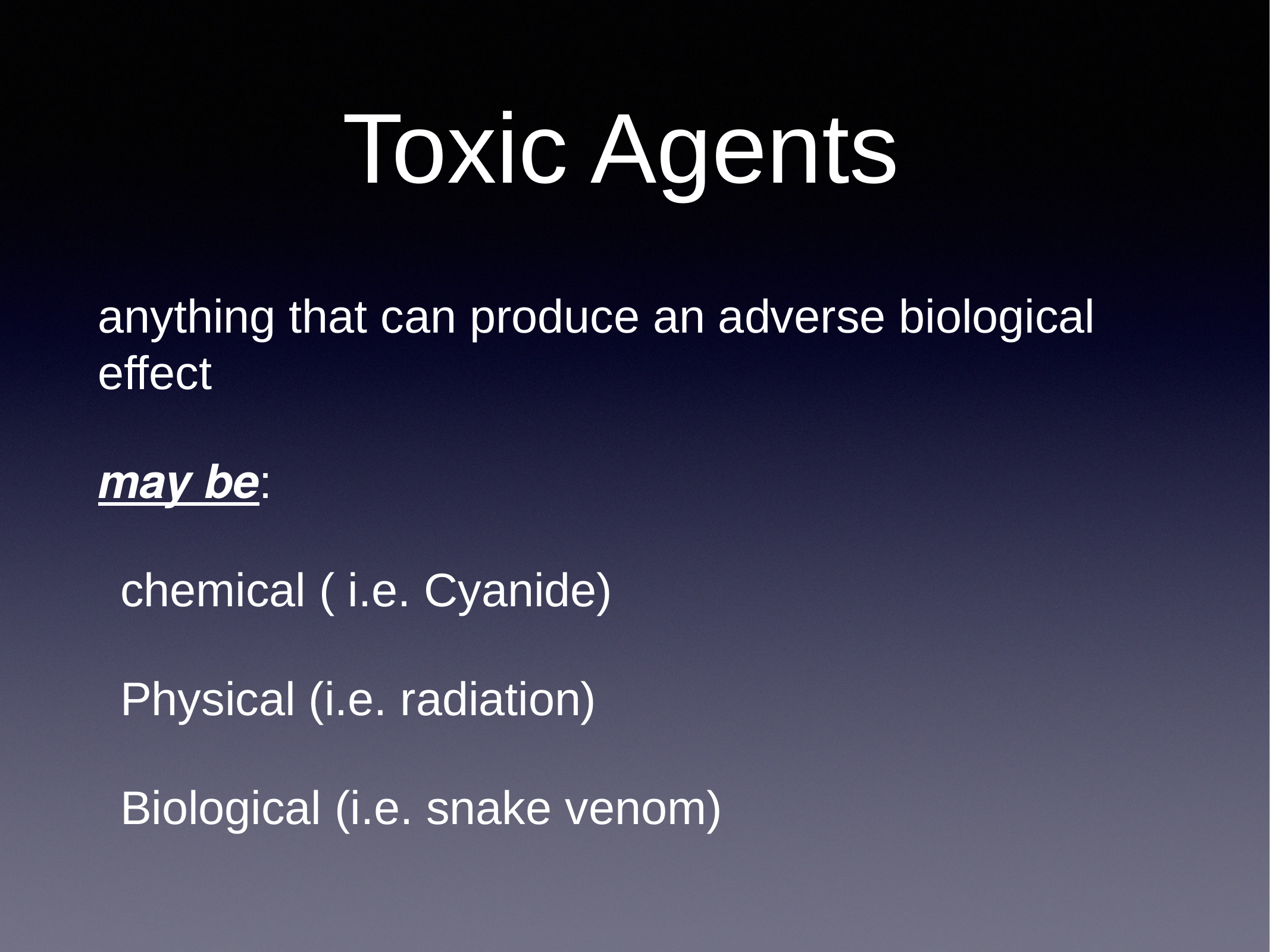

# Toxic Agents
anything that can produce an adverse biological effect
may be:
chemical ( i.e. Cyanide)
Physical (i.e. radiation)
Biological (i.e. snake venom)